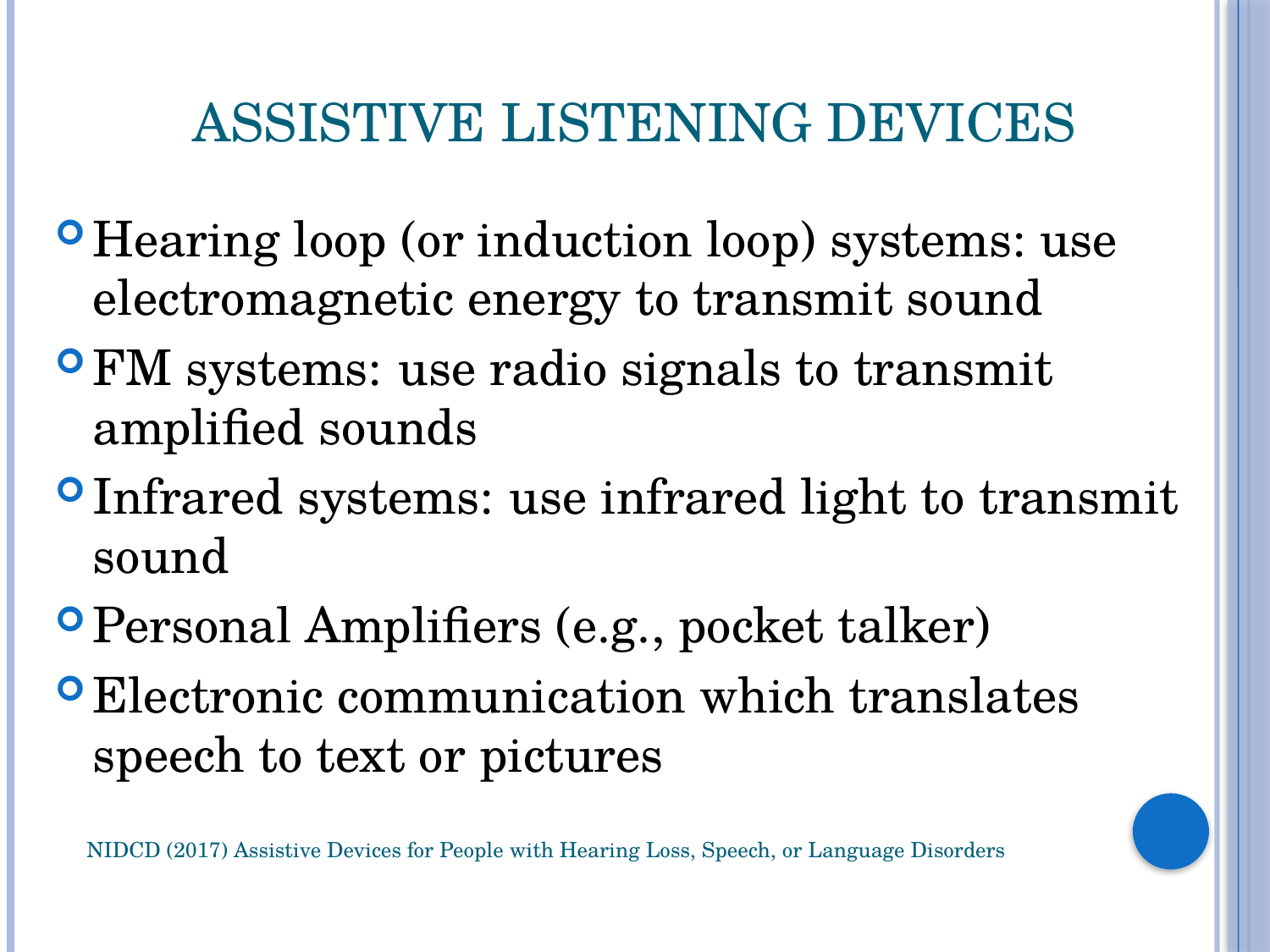

# Assistive Listening Devices
Hearing loop (or induction loop) systems: use electromagnetic energy to transmit sound
FM systems: use radio signals to transmit amplified sounds
Infrared systems: use infrared light to transmit sound
Personal Amplifiers (e.g., pocket talker)
Electronic communication which translates speech to text or pictures

NIDCD (2017) Assistive Devices for People with Hearing Loss, Speech, or Language Disorders